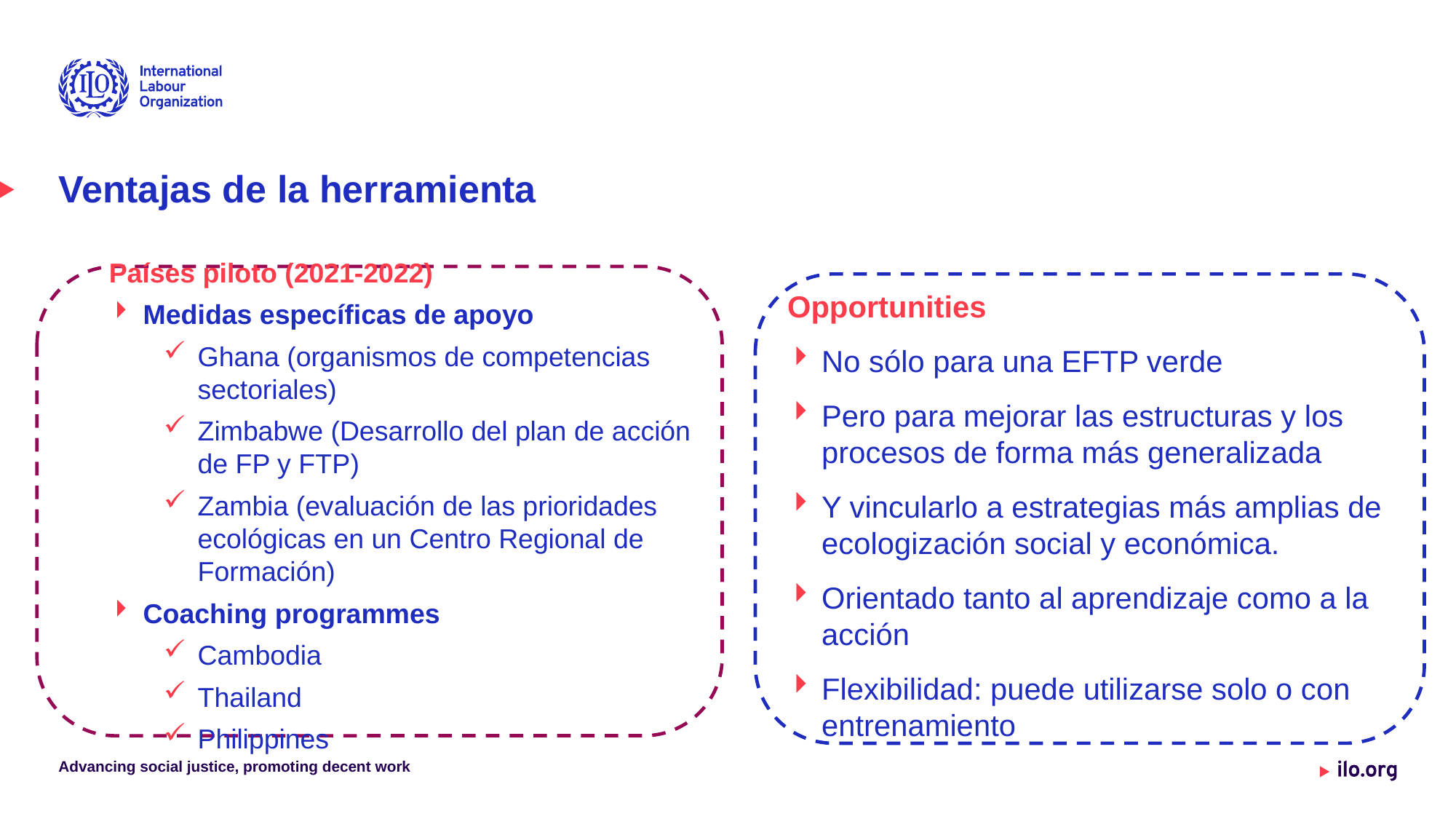

# Ventajas de la herramienta
Países piloto (2021-2022)
Medidas específicas de apoyo
Ghana (organismos de competencias sectoriales)
Zimbabwe (Desarrollo del plan de acción de FP y FTP)
Zambia (evaluación de las prioridades ecológicas en un Centro Regional de Formación)
Coaching programmes
Cambodia
Thailand
Philippines

Opportunities
No sólo para una EFTP verde
Pero para mejorar las estructuras y los procesos de forma más generalizada
Y vincularlo a estrategias más amplias de ecologización social y económica.
Orientado tanto al aprendizaje como a la acción
Flexibilidad: puede utilizarse solo o con entrenamiento
Advancing social justice, promoting decent work
Date: Monday / 01 / October / 2019